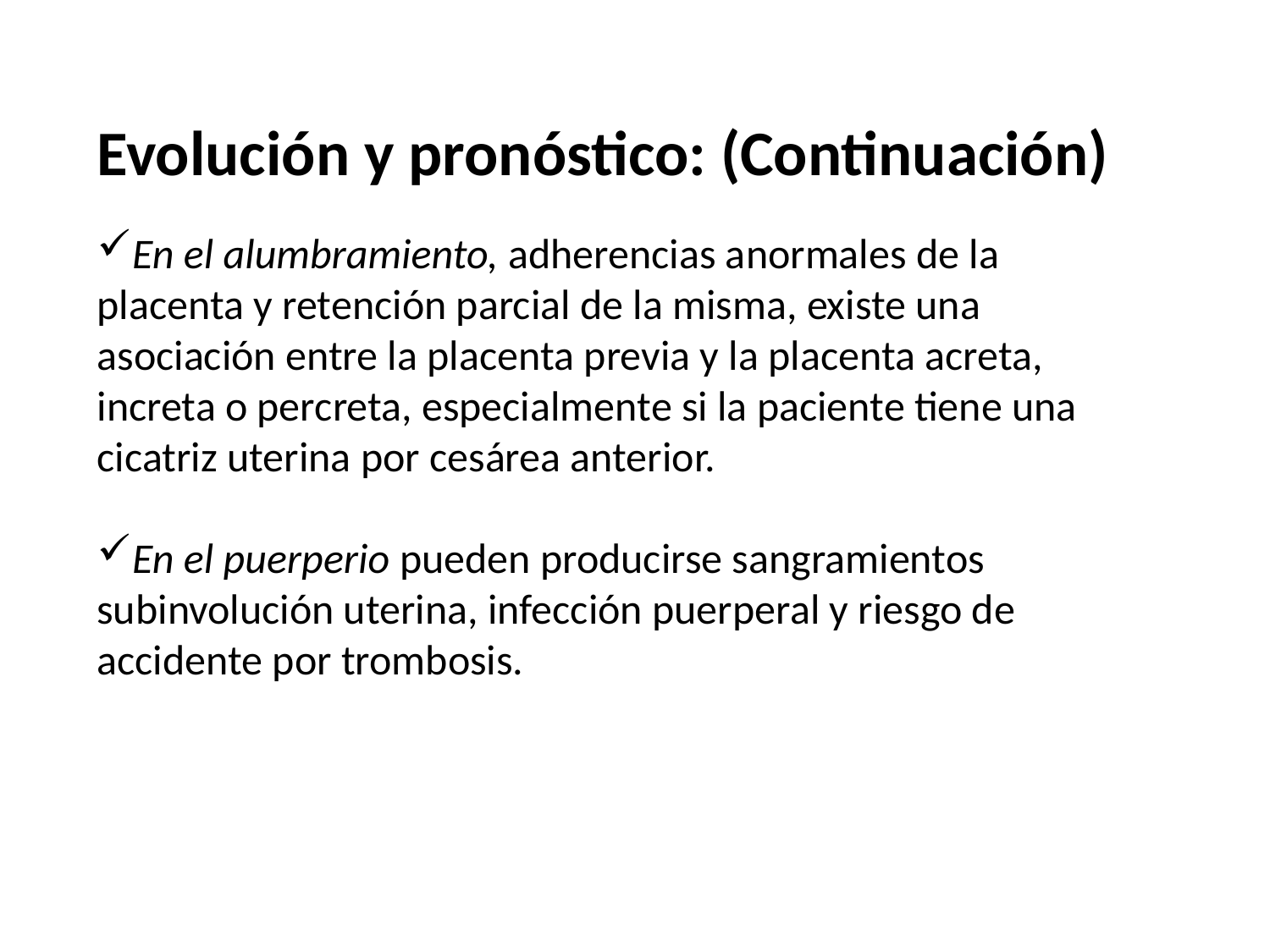

Evolución y pronóstico: (Continuación)

En el alumbramiento, adherencias anormales de la placenta y retención parcial de la misma, existe una asociación entre la placenta previa y la placenta acreta, increta o percreta, especialmente si la paciente tiene una cicatriz uterina por cesárea anterior.

En el puerperio pueden producirse sangramientos subinvolución uterina, infección puerperal y riesgo de accidente por trombosis.